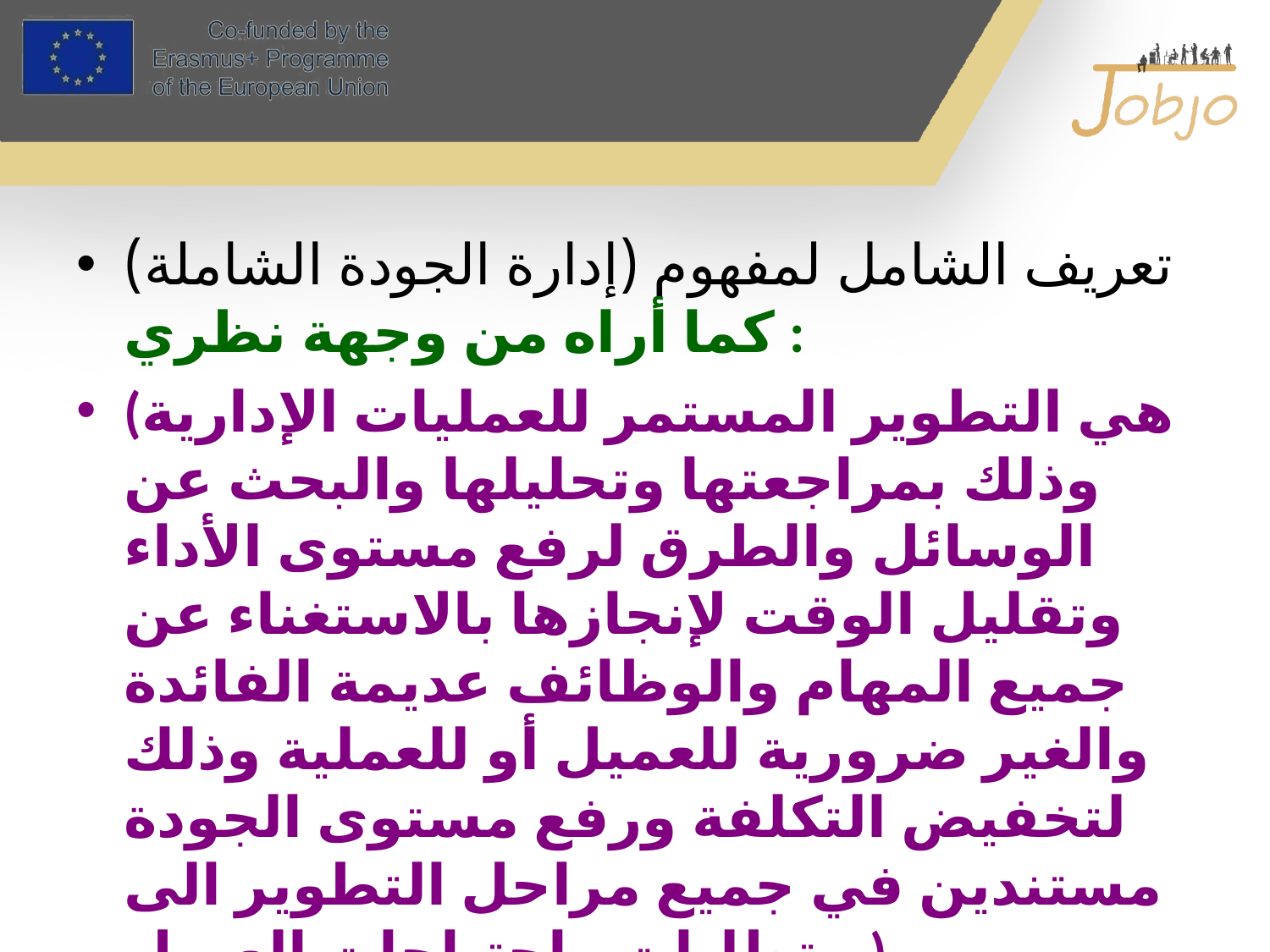

#
تعريف الشامل لمفهوم (إدارة الجودة الشاملة) كما أراه من وجهة نظري :
(هي التطوير المستمر للعمليات الإدارية وذلك بمراجعتها وتحليلها والبحث عن الوسائل والطرق لرفع مستوى الأداء وتقليل الوقت لإنجازها بالاستغناء عن جميع المهام والوظائف عديمة الفائدة والغير ضرورية للعميل أو للعملية وذلك لتخفيض التكلفة ورفع مستوى الجودة مستندين في جميع مراحل التطوير الى متطلبات وإحتياجات العميل )